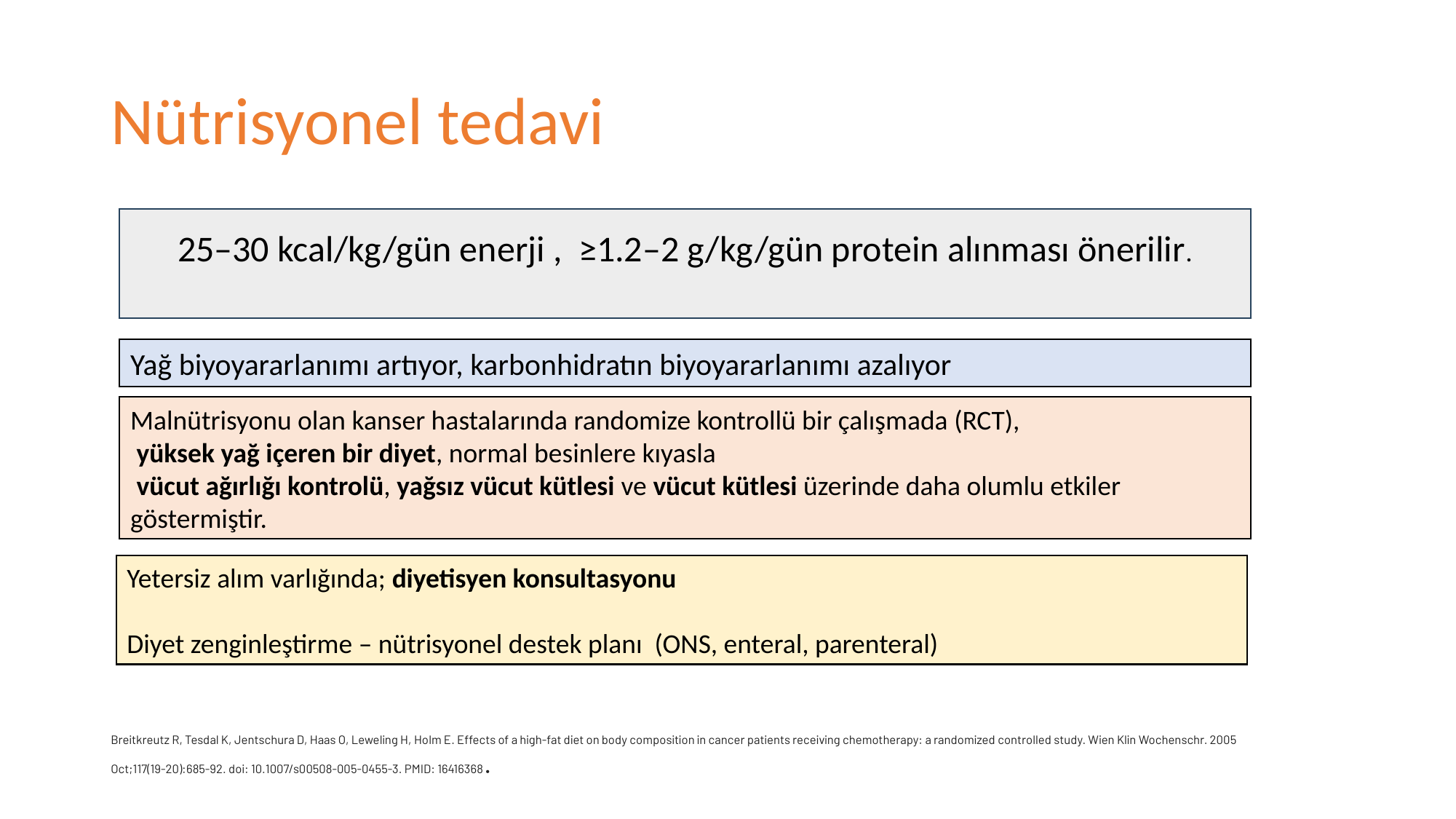

# Nütrisyonel tedavi
25–30 kcal/kg/gün enerji ,  ≥1.2–2 g/kg/gün protein alınması önerilir.

Yağ biyoyararlanımı artıyor, karbonhidratın biyoyararlanımı azalıyor
Malnütrisyonu olan kanser hastalarında randomize kontrollü bir çalışmada (RCT),
 yüksek yağ içeren bir diyet, normal besinlere kıyasla
 vücut ağırlığı kontrolü, yağsız vücut kütlesi ve vücut kütlesi üzerinde daha olumlu etkiler göstermiştir.
Yetersiz alım varlığında; diyetisyen konsultasyonu

Diyet zenginleştirme – nütrisyonel destek planı  (ONS, enteral, parenteral)
Breitkreutz R, Tesdal K, Jentschura D, Haas O, Leweling H, Holm E. Effects of a high-fat diet on body composition in cancer patients receiving chemotherapy: a randomized controlled study. Wien Klin Wochenschr. 2005 Oct;117(19-20):685-92. doi: 10.1007/s00508-005-0455-3. PMID: 16416368.